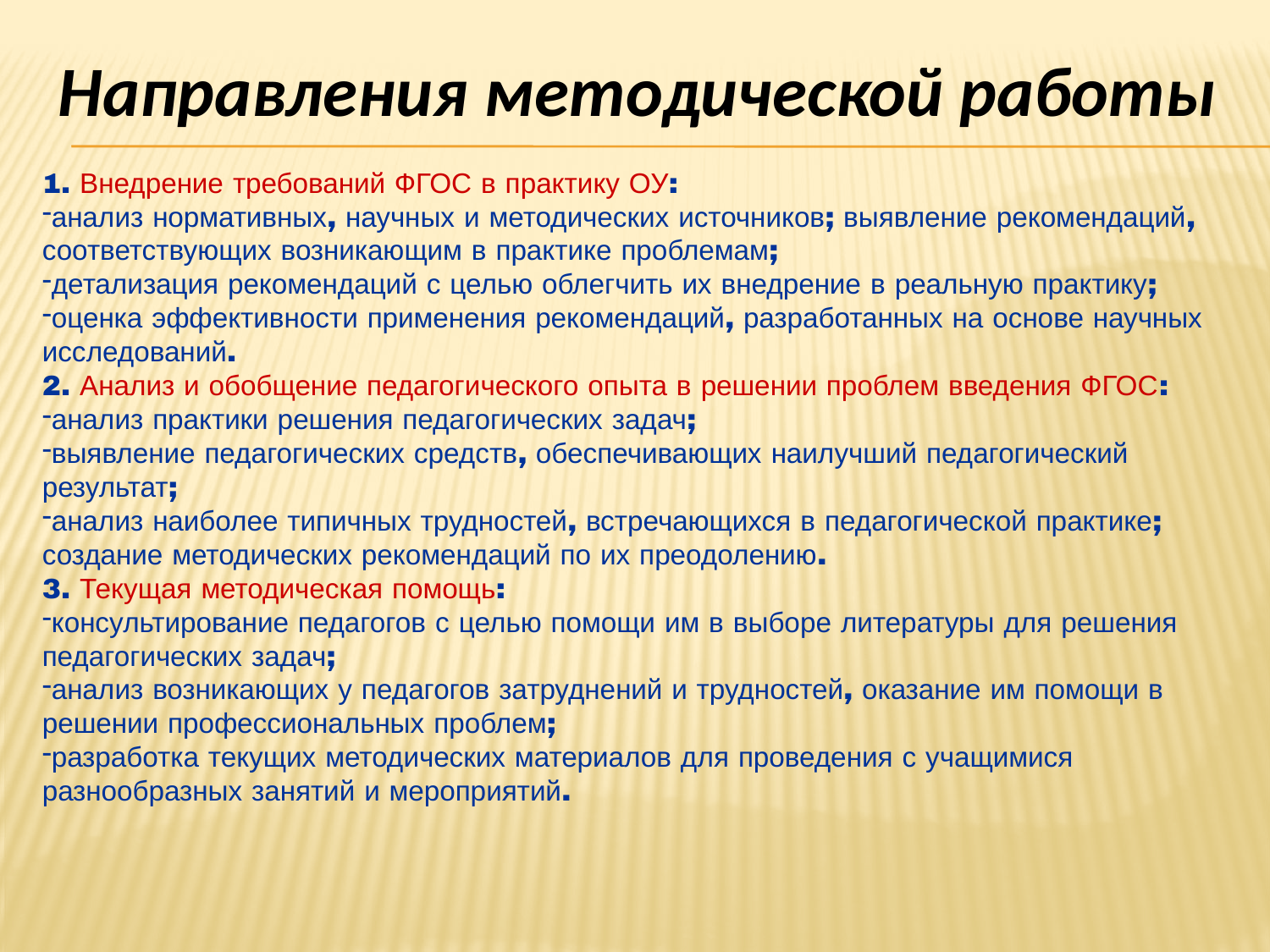

Направления методической работы
1. Внедрение требований ФГОС в практику ОУ:
анализ нормативных, научных и методических источников; выявление рекомендаций, соответствующих возникающим в практике проблемам;
детализация рекомендаций с целью облегчить их внедрение в реальную практику;
оценка эффективности применения рекомендаций, разработанных на основе научных исследований.
2. Анализ и обобщение педагогического опыта в решении проблем введения ФГОС:
анализ практики решения педагогических задач;
выявление педагогических средств, обеспечивающих наилучший педагогический результат;
анализ наиболее типичных трудностей, встречающихся в педагогической практике; создание методических рекомендаций по их преодолению.
3. Текущая методическая помощь:
консультирование педагогов с целью помощи им в выборе литературы для решения педагогических задач;
анализ возникающих у педагогов затруднений и трудностей, оказание им помощи в решении профессиональных проблем;
разработка текущих методических материалов для проведения с учащимися разнообразных занятий и мероприятий.